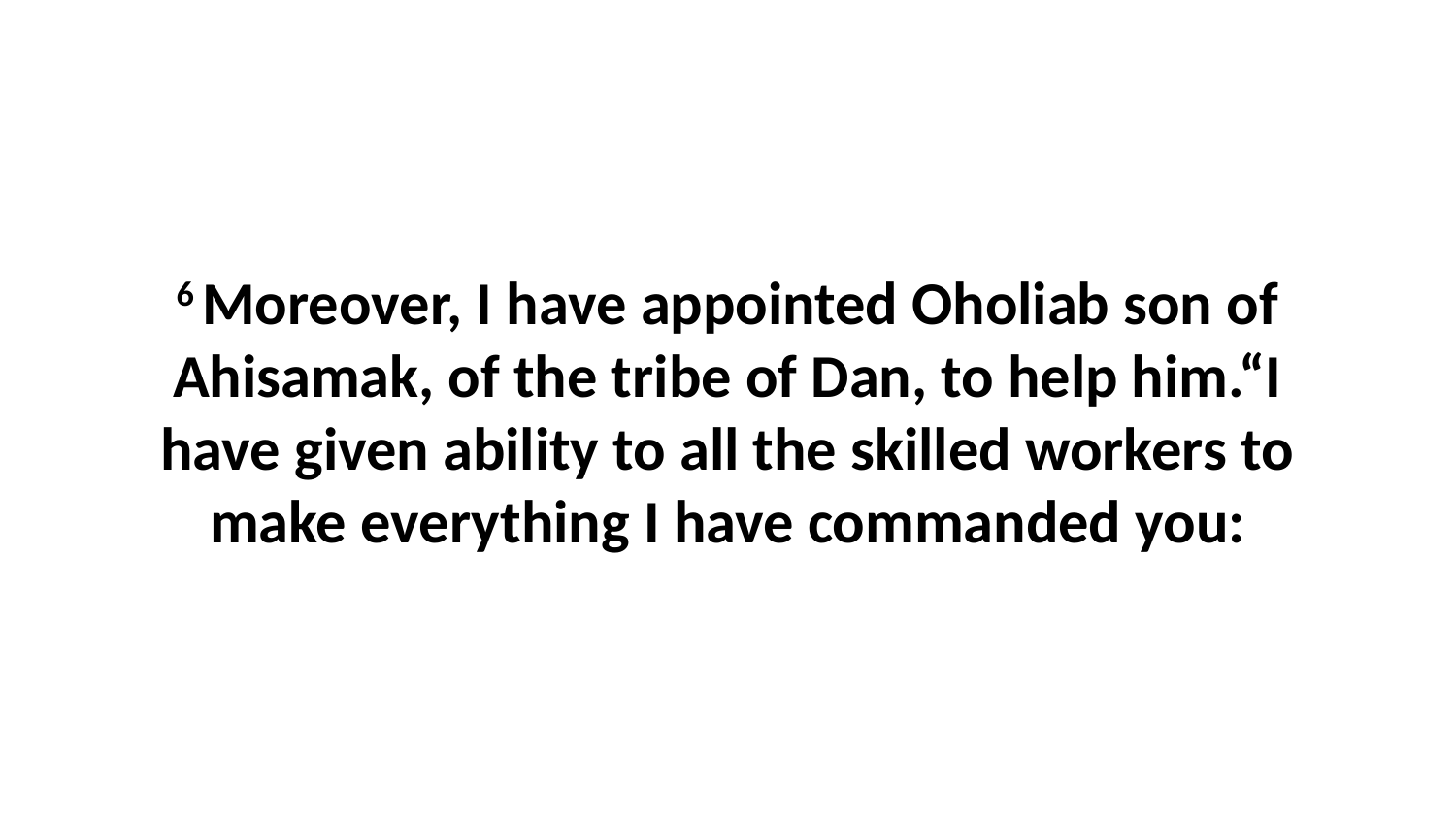

6 Moreover, I have appointed Oholiab son of Ahisamak, of the tribe of Dan, to help him.“I have given ability to all the skilled workers to make everything I have commanded you: